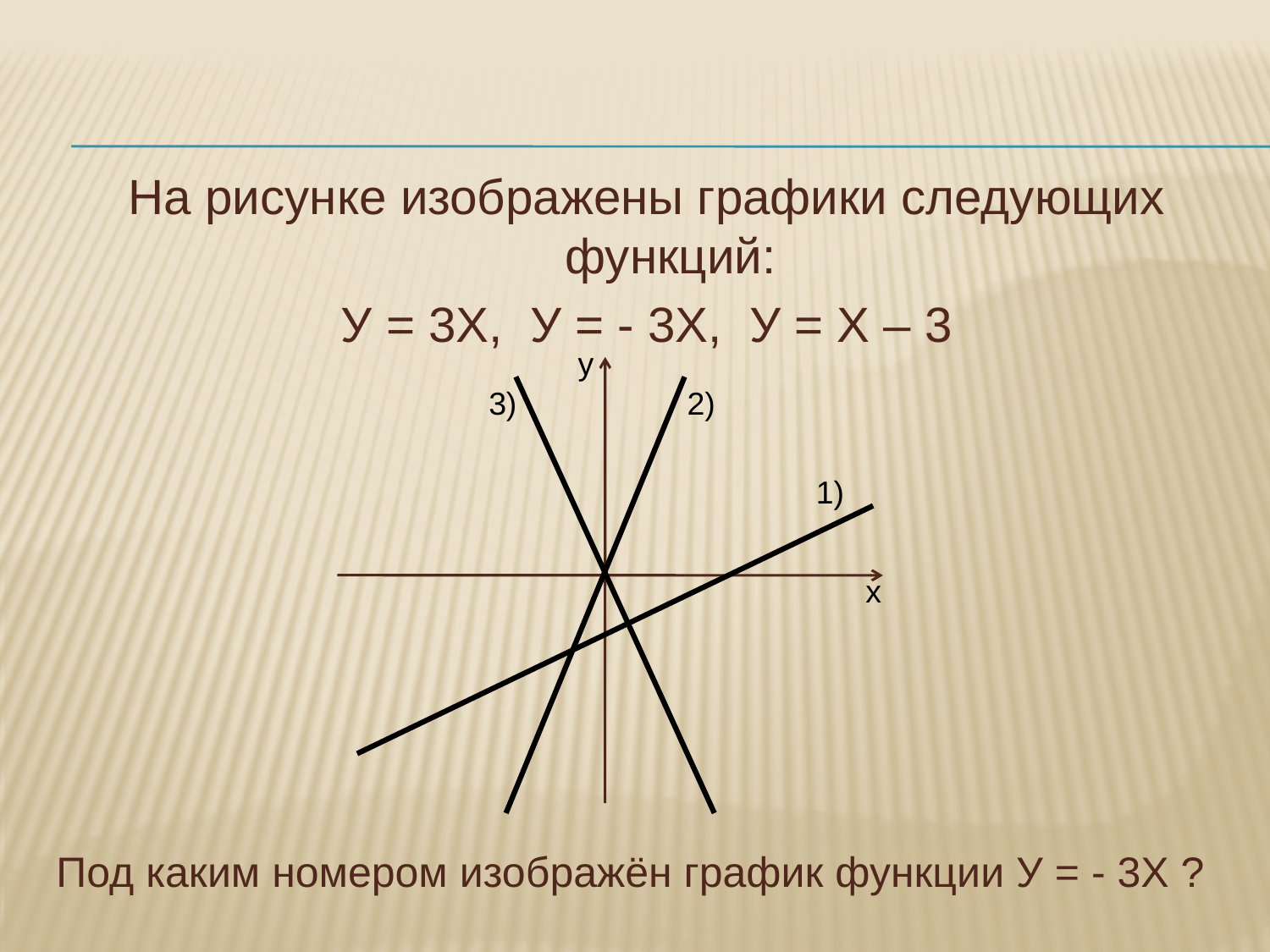

На рисунке изображены графики следующих функций:
У = 3Х,  У = - 3Х,  У = Х – 3

Под каким номером изображён график функции У = - 3Х ?

у
3)
2)
1)
х